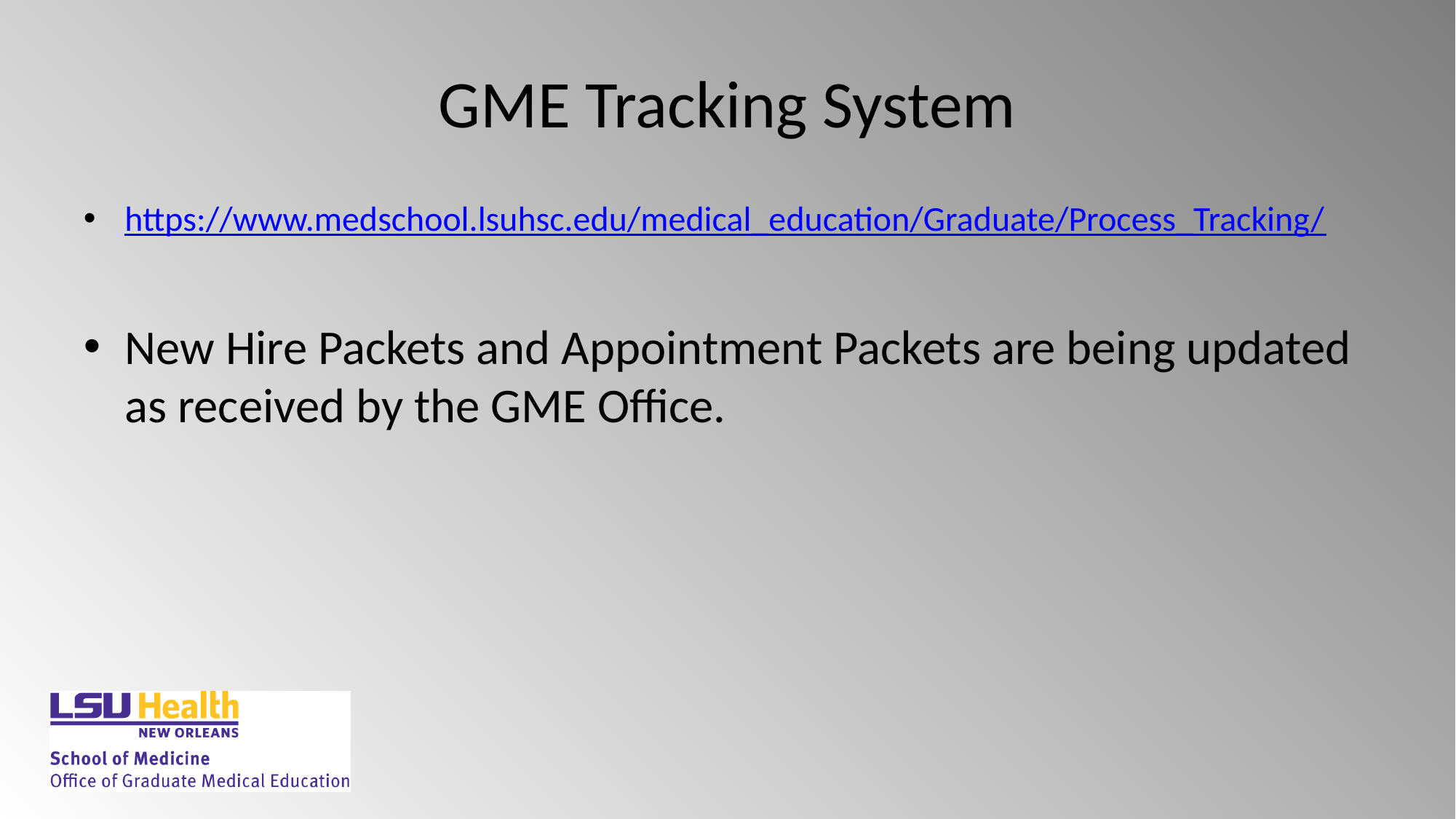

# GME Tracking System
https://www.medschool.lsuhsc.edu/medical_education/Graduate/Process_Tracking/

New Hire Packets and Appointment Packets are being updated as received by the GME Office.